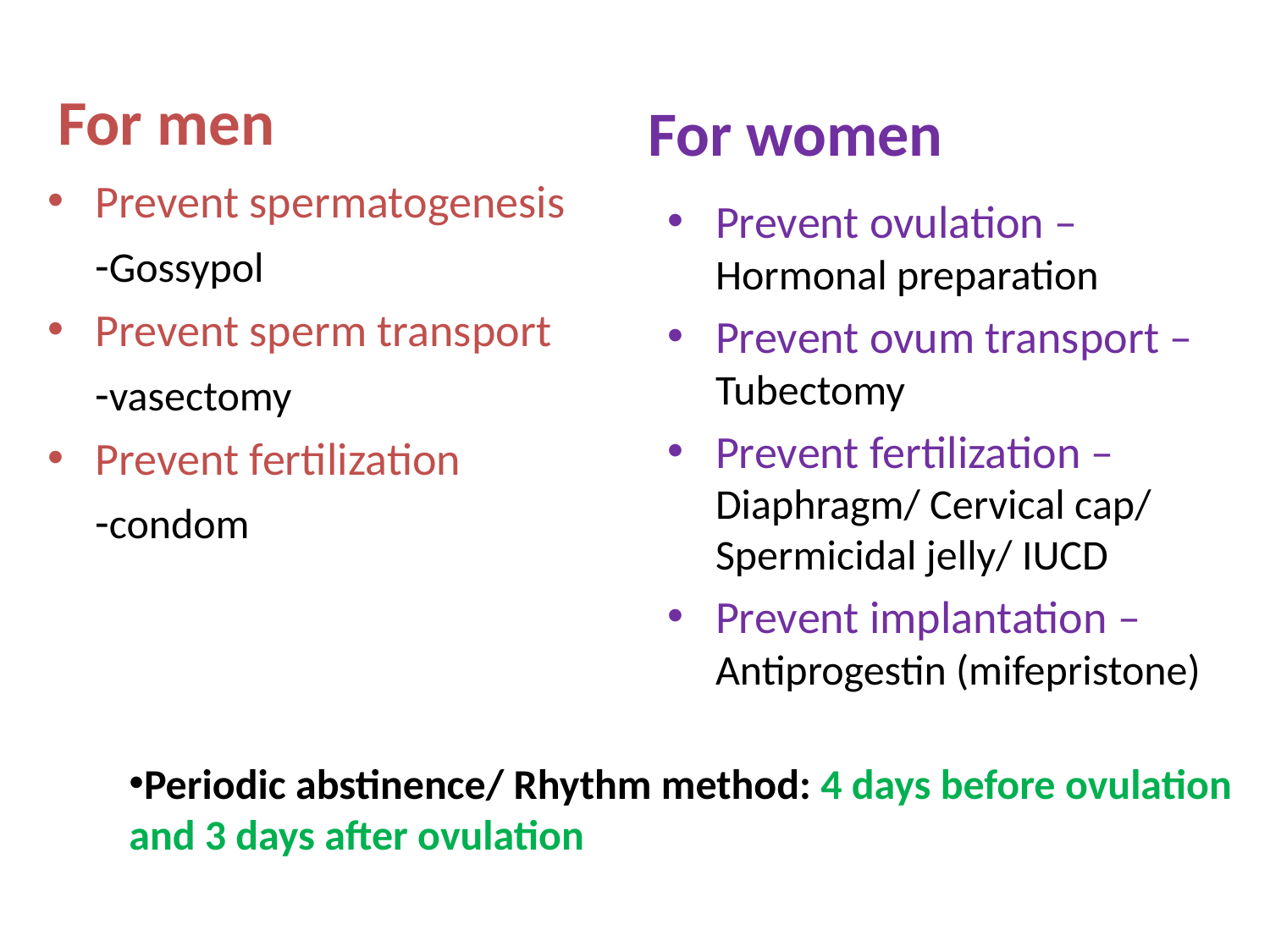

#
For men
For women
Prevent spermatogenesis
	-Gossypol
Prevent sperm transport
	-vasectomy
Prevent fertilization
	-condom
Prevent ovulation – Hormonal preparation
Prevent ovum transport – Tubectomy
Prevent fertilization – Diaphragm/ Cervical cap/ Spermicidal jelly/ IUCD
Prevent implantation – Antiprogestin (mifepristone)

Periodic abstinence/ Rhythm method: 4 days before ovulation and 3 days after ovulation